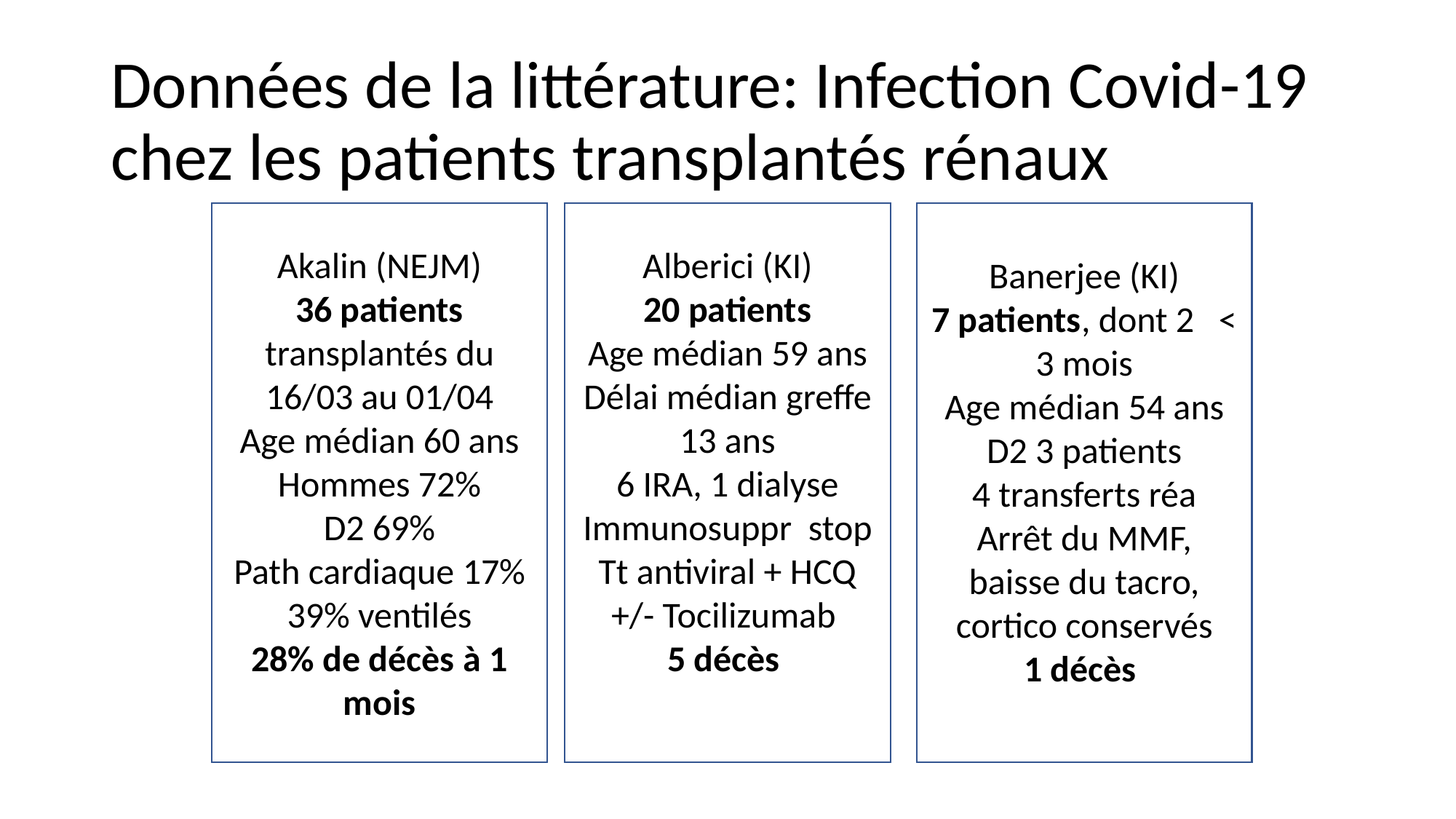

# Données de la littérature: Infection Covid-19 chez les patients transplantés rénaux
Akalin (NEJM)
36 patients transplantés du 16/03 au 01/04
Age médian 60 ans Hommes 72%
D2 69%
Path cardiaque 17%
39% ventilés
28% de décès à 1 mois
Alberici (KI)
20 patients
Age médian 59 ans
Délai médian greffe 13 ans
6 IRA, 1 dialyse
Immunosuppr  stop
Tt antiviral + HCQ
+/- Tocilizumab
5 décès

Banerjee (KI)
7 patients, dont 2   < 3 mois
Age médian 54 ans
D2 3 patients
4 transferts réa
Arrêt du MMF, baisse du tacro, cortico conservés
1 décès